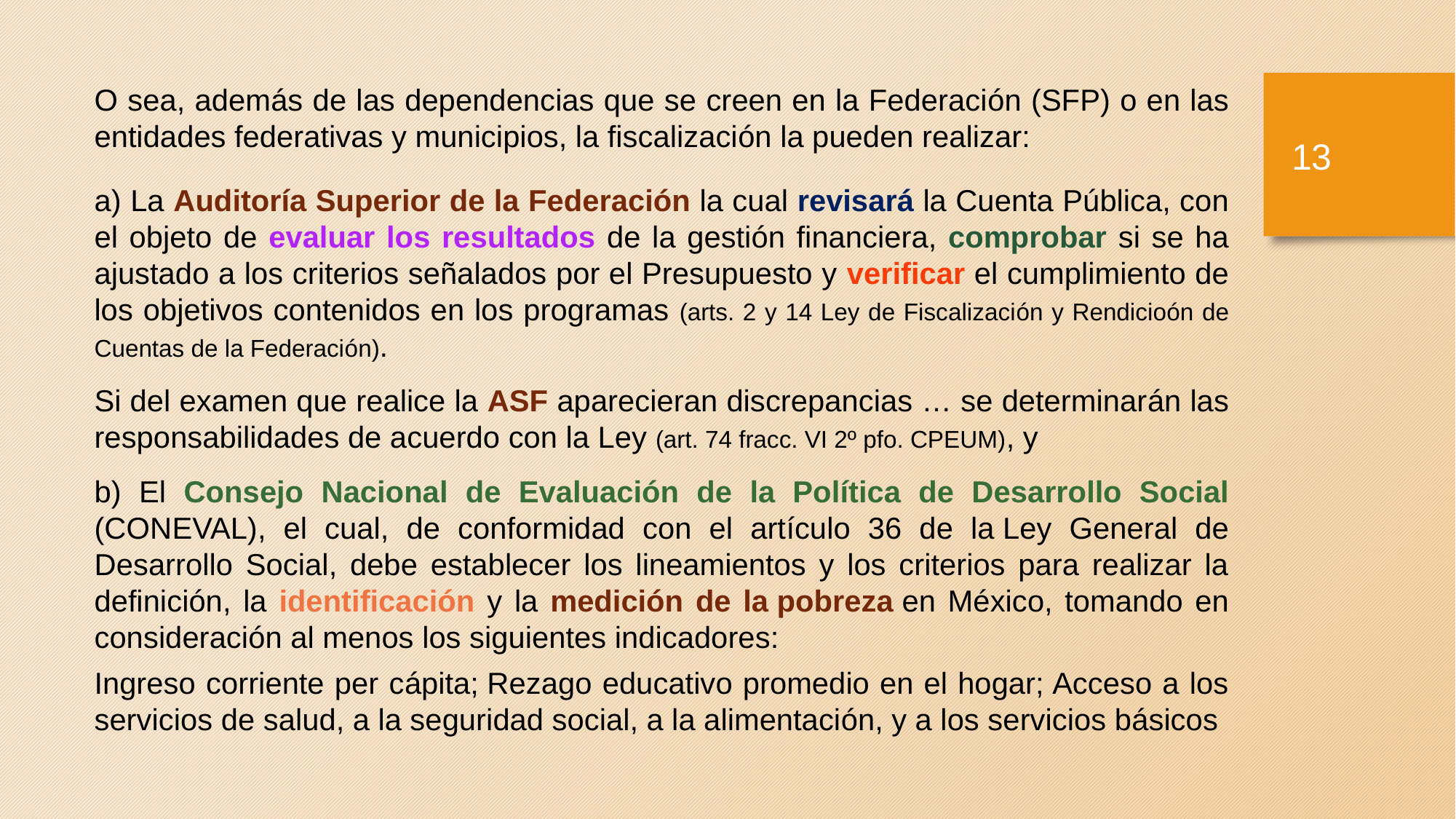

O sea, además de las dependencias que se creen en la Federación (SFP) o en las entidades federativas y municipios, la fiscalización la pueden realizar:

a) La Auditoría Superior de la Federación la cual revisará la Cuenta Pública, con el objeto de evaluar los resultados de la gestión financiera, comprobar si se ha ajustado a los criterios señalados por el Presupuesto y verificar el cumplimiento de los objetivos contenidos en los programas (arts. 2 y 14 Ley de Fiscalización y Rendicioón de Cuentas de la Federación).

Si del examen que realice la ASF aparecieran discrepancias … se determinarán las responsabilidades de acuerdo con la Ley (art. 74 fracc. VI 2º pfo. CPEUM), y

b) El Consejo Nacional de Evaluación de la Política de Desarrollo Social (CONEVAL), el cual, de conformidad con el artículo 36 de la Ley General de Desarrollo Social​, debe establecer los lineamientos y los criterios para realizar la definición, la identificación y la medición de la pobreza en México, tomando en consideración al menos los siguientes indicadores:

Ingreso corriente per cápita; Rezago educativo promedio en el hogar; Acceso a los servicios de salud, a la seguridad social, a la alimentación, y a los servicios básicos
13